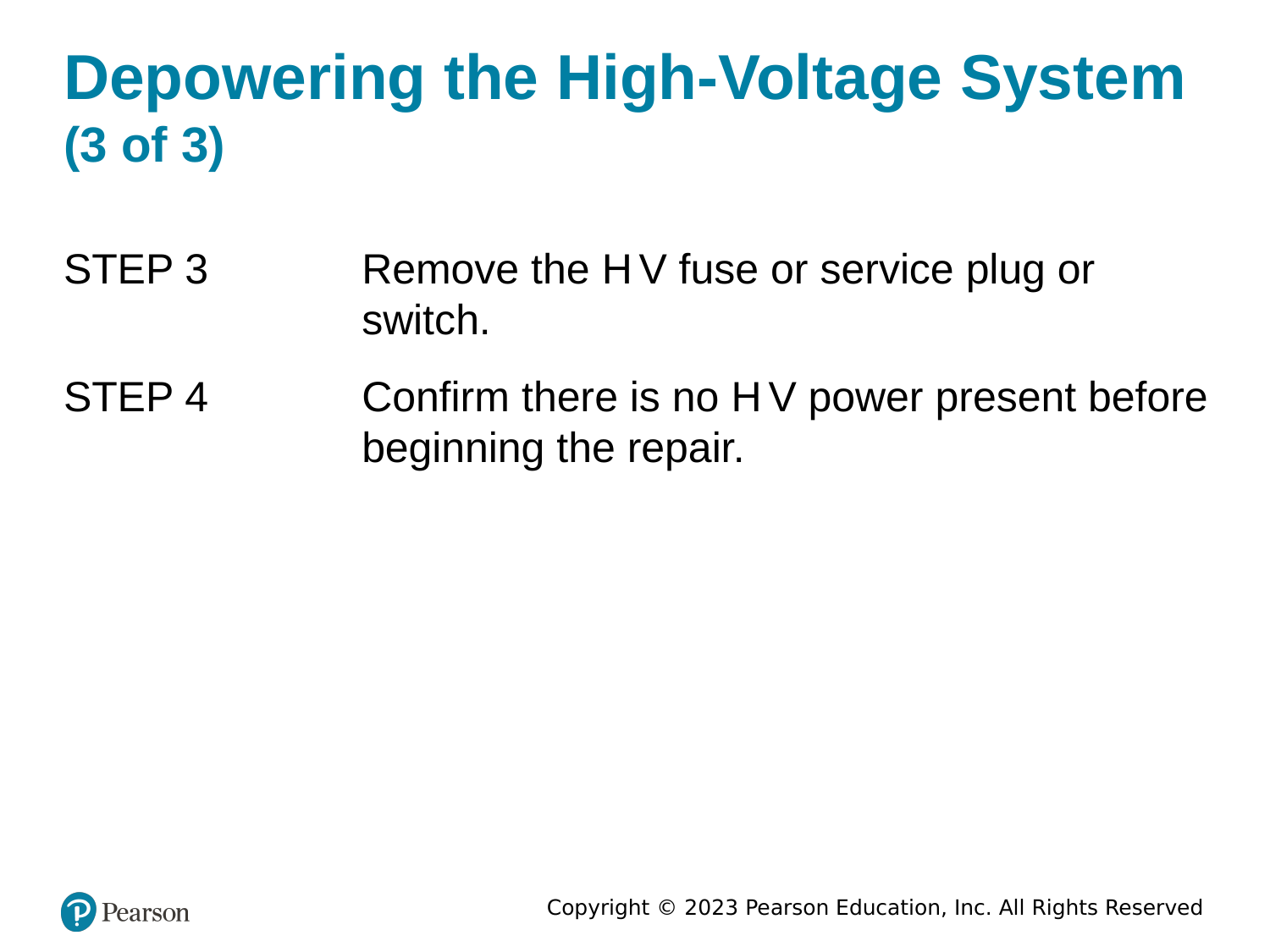

# Depowering the High-Voltage System (3 of 3)
STEP 3	Remove the H V fuse or service plug or switch.
STEP 4	Confirm there is no H V power present before beginning the repair.